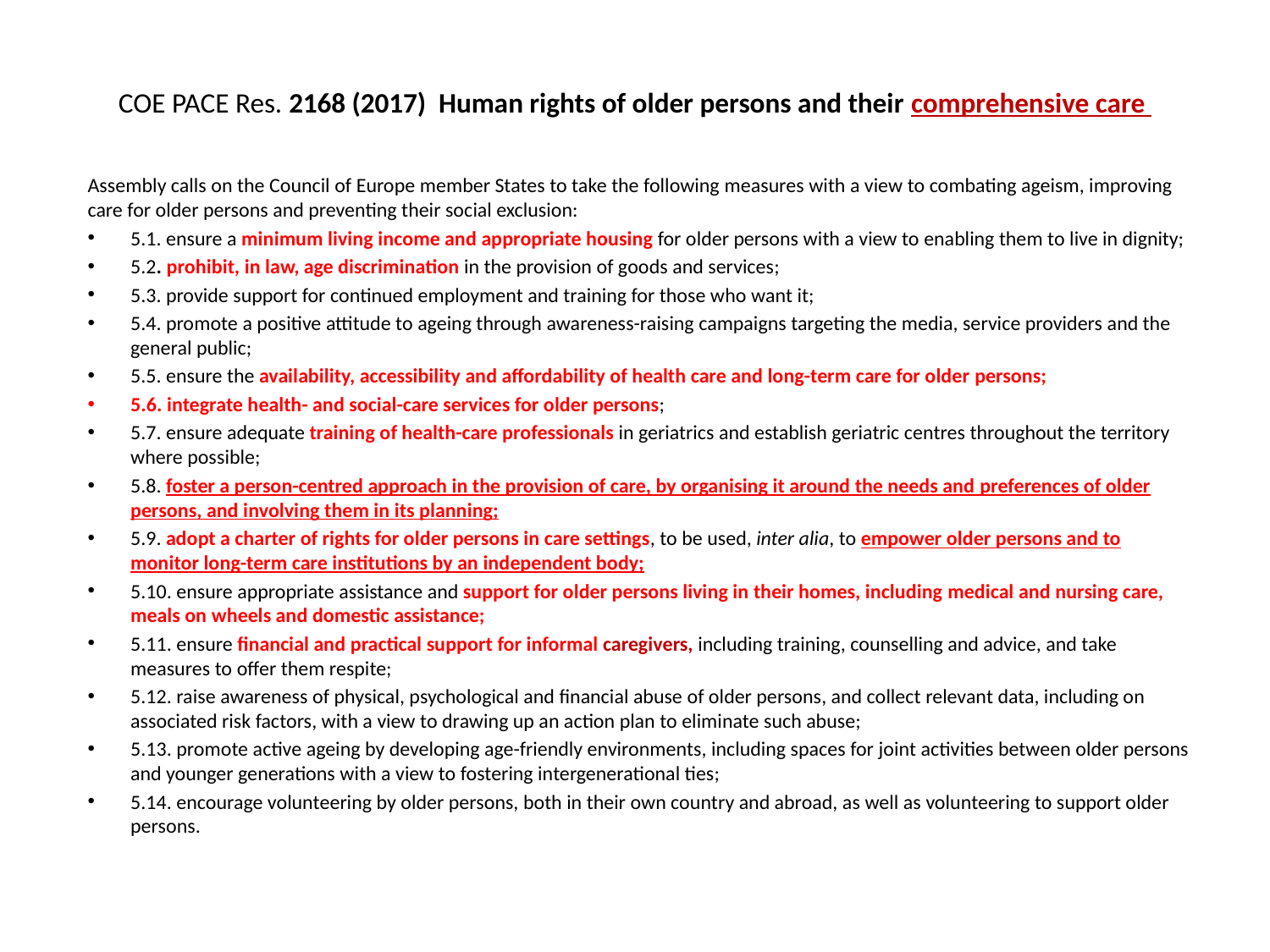

# COE PACE Res. 2168 (2017)  Human rights of older persons and their comprehensive care
Assembly calls on the Council of Europe member States to take the following measures with a view to combating ageism, improving care for older persons and preventing their social exclusion:
5.1. ensure a minimum living income and appropriate housing for older persons with a view to enabling them to live in dignity;
5.2. prohibit, in law, age discrimination in the provision of goods and services;
5.3. provide support for continued employment and training for those who want it;
5.4. promote a positive attitude to ageing through awareness-raising campaigns targeting the media, service providers and the general public;
5.5. ensure the availability, accessibility and affordability of health care and long-term care for older persons;
5.6. integrate health- and social-care services for older persons;
5.7. ensure adequate training of health-care professionals in geriatrics and establish geriatric centres throughout the territory where possible;
5.8. foster a person-centred approach in the provision of care, by organising it around the needs and preferences of older persons, and involving them in its planning;
5.9. adopt a charter of rights for older persons in care settings, to be used, inter alia, to empower older persons and to monitor long-term care institutions by an independent body;
5.10. ensure appropriate assistance and support for older persons living in their homes, including medical and nursing care, meals on wheels and domestic assistance;
5.11. ensure financial and practical support for informal caregivers, including training, counselling and advice, and take measures to offer them respite;
5.12. raise awareness of physical, psychological and financial abuse of older persons, and collect relevant data, including on associated risk factors, with a view to drawing up an action plan to eliminate such abuse;
5.13. promote active ageing by developing age-friendly environments, including spaces for joint activities between older persons and younger generations with a view to fostering intergenerational ties;
5.14. encourage volunteering by older persons, both in their own country and abroad, as well as volunteering to support older persons.